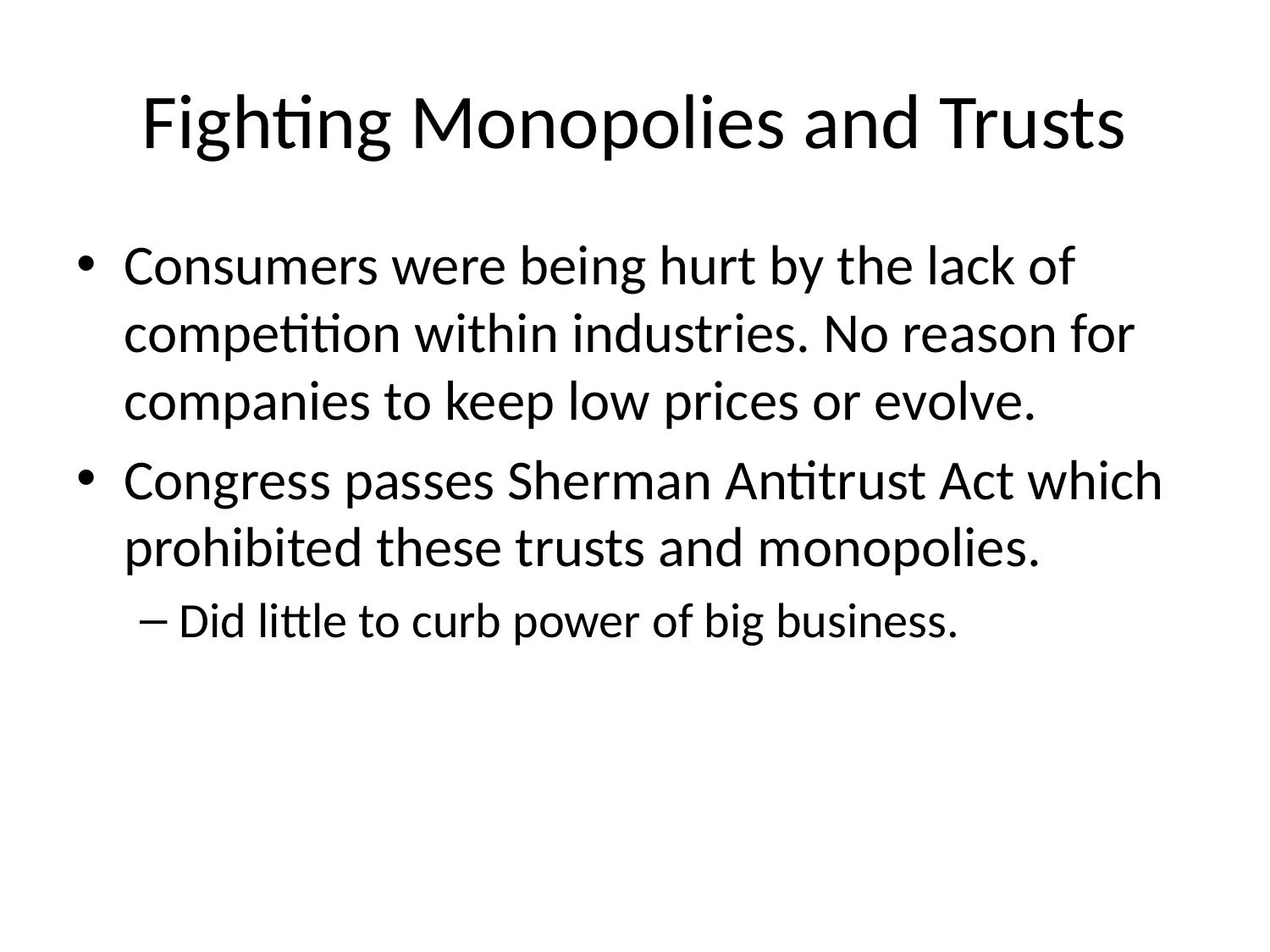

# Fighting Monopolies and Trusts
Consumers were being hurt by the lack of competition within industries. No reason for companies to keep low prices or evolve.
Congress passes Sherman Antitrust Act which prohibited these trusts and monopolies.
Did little to curb power of big business.